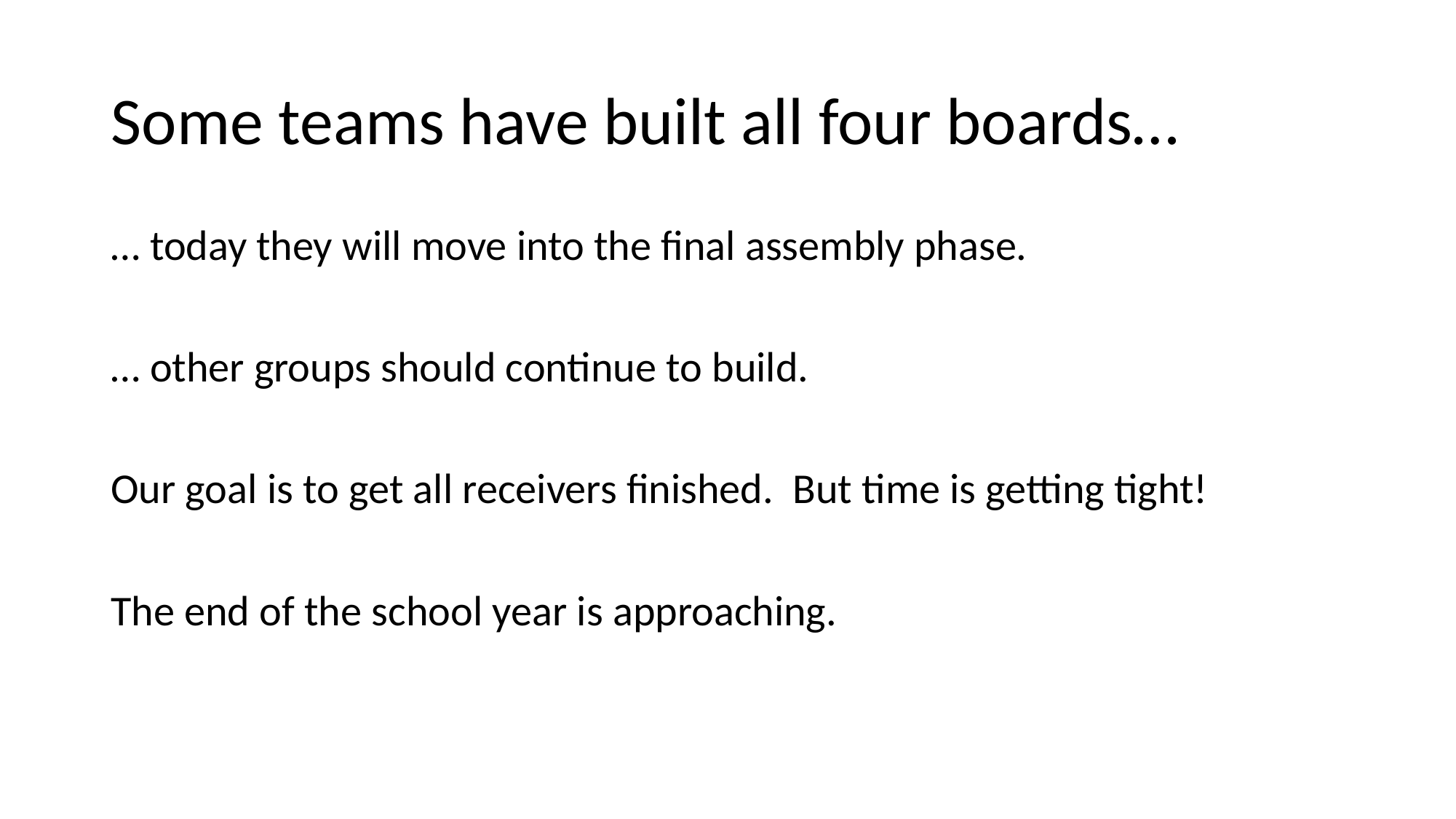

# Some teams have built all four boards…
… today they will move into the final assembly phase.

… other groups should continue to build.

Our goal is to get all receivers finished.  But time is getting tight!

The end of the school year is approaching.